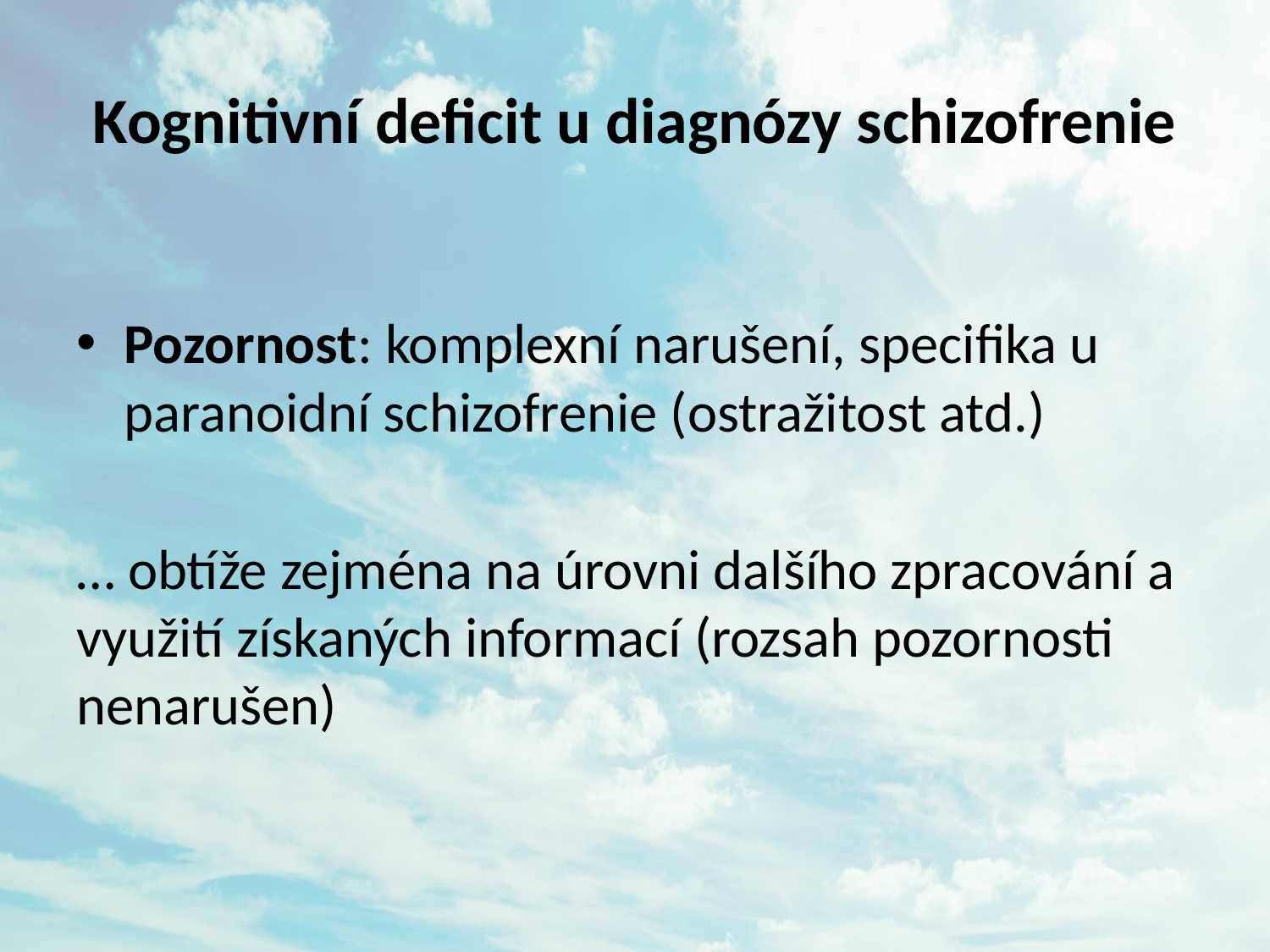

# Kognitivní deficit u diagnózy schizofrenie

Pozornost: komplexní narušení, specifika u paranoidní schizofrenie (ostražitost atd.)

… obtíže zejména na úrovni dalšího zpracování a využití získaných informací (rozsah pozornosti nenarušen)